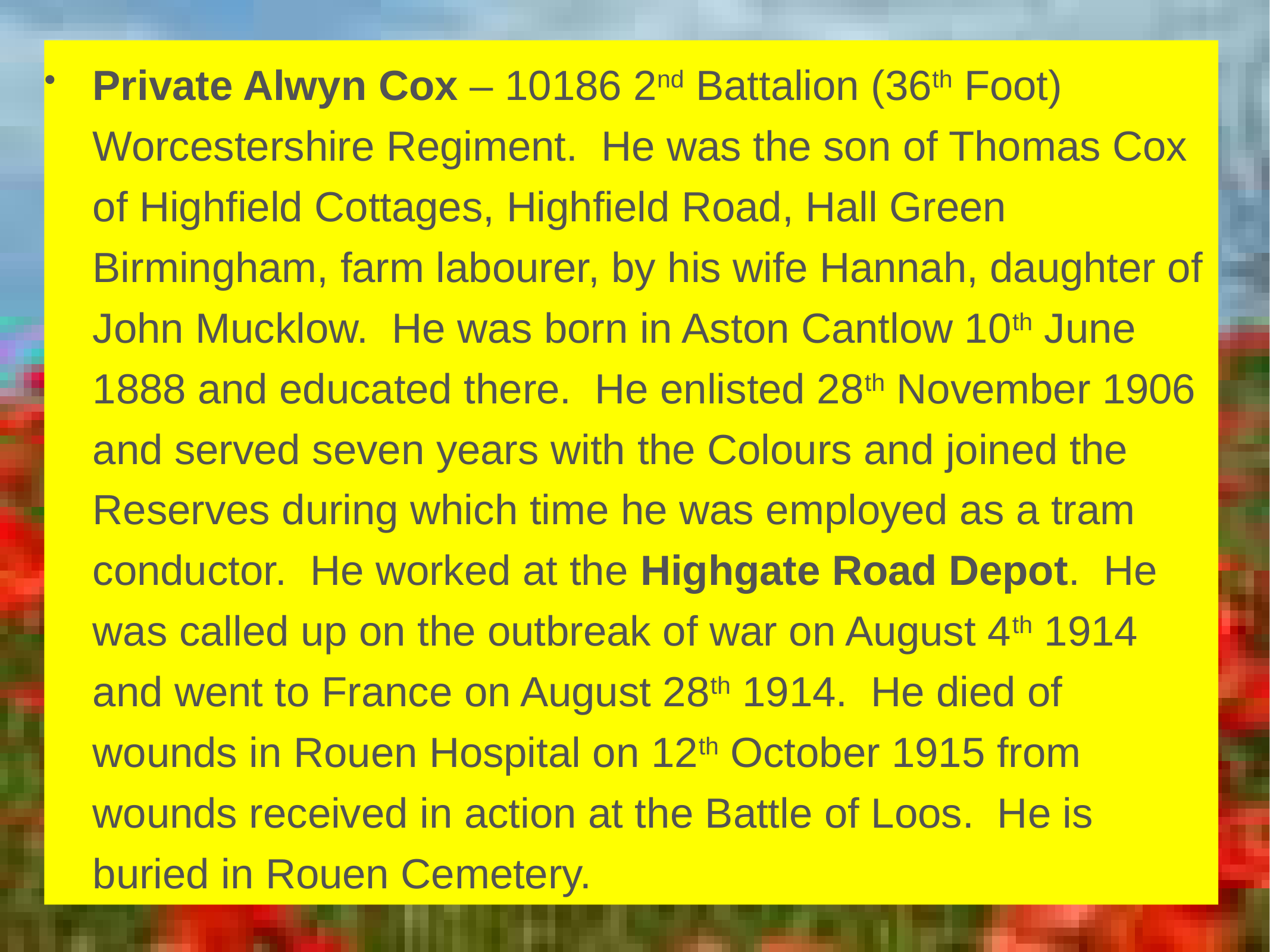

Private Alwyn Cox – 10186 2nd Battalion (36th Foot) Worcestershire Regiment.  He was the son of Thomas Cox of Highfield Cottages, Highfield Road, Hall Green Birmingham, farm labourer, by his wife Hannah, daughter of John Mucklow.  He was born in Aston Cantlow 10th June 1888 and educated there.  He enlisted 28th November 1906 and served seven years with the Colours and joined the Reserves during which time he was employed as a tram conductor.  He worked at the Highgate Road Depot.  He was called up on the outbreak of war on August 4th 1914 and went to France on August 28th 1914.  He died of wounds in Rouen Hospital on 12th October 1915 from wounds received in action at the Battle of Loos.  He is buried in Rouen Cemetery.